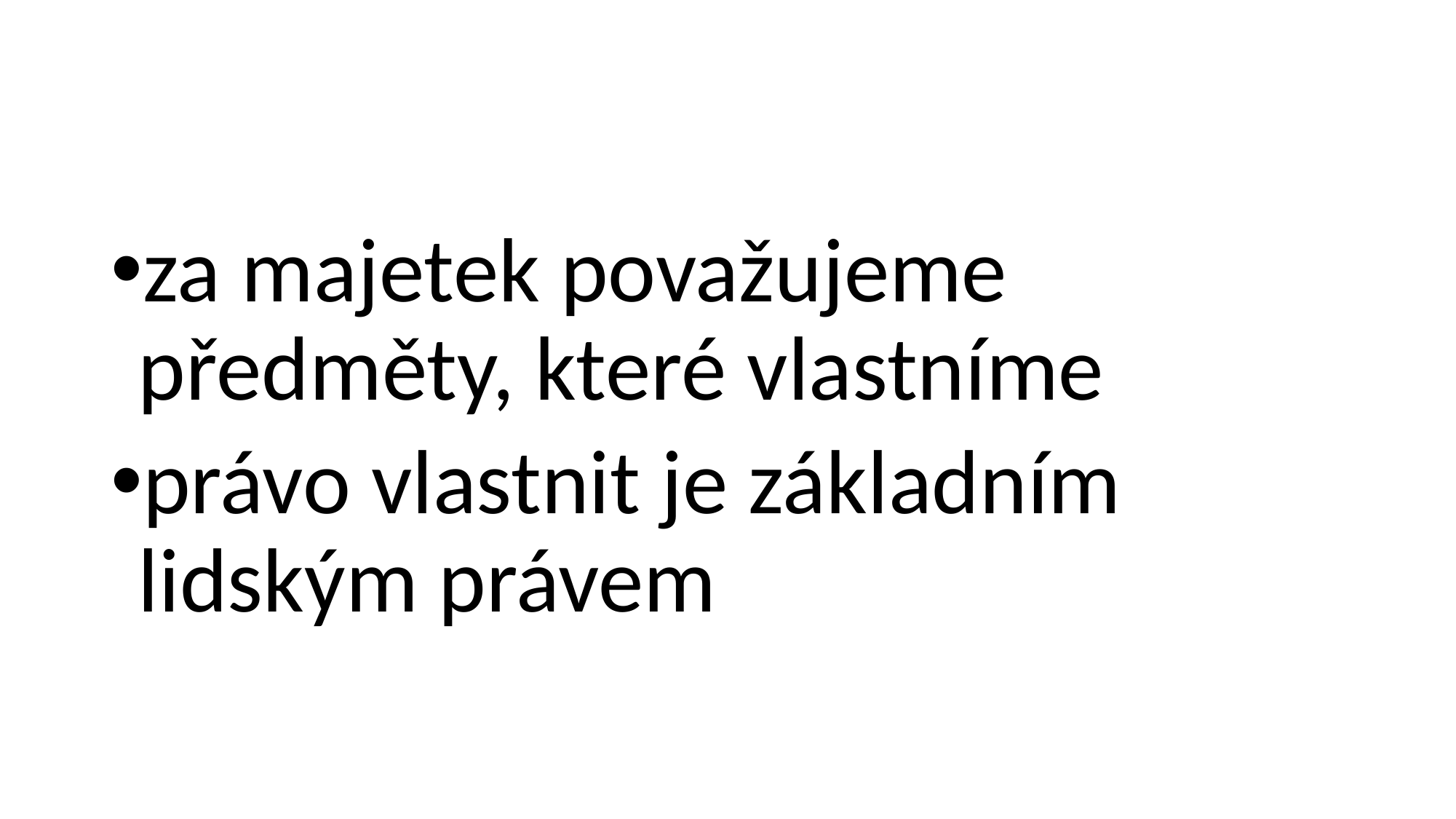

#
za majetek považujeme předměty, které vlastníme
právo vlastnit je základním lidským právem